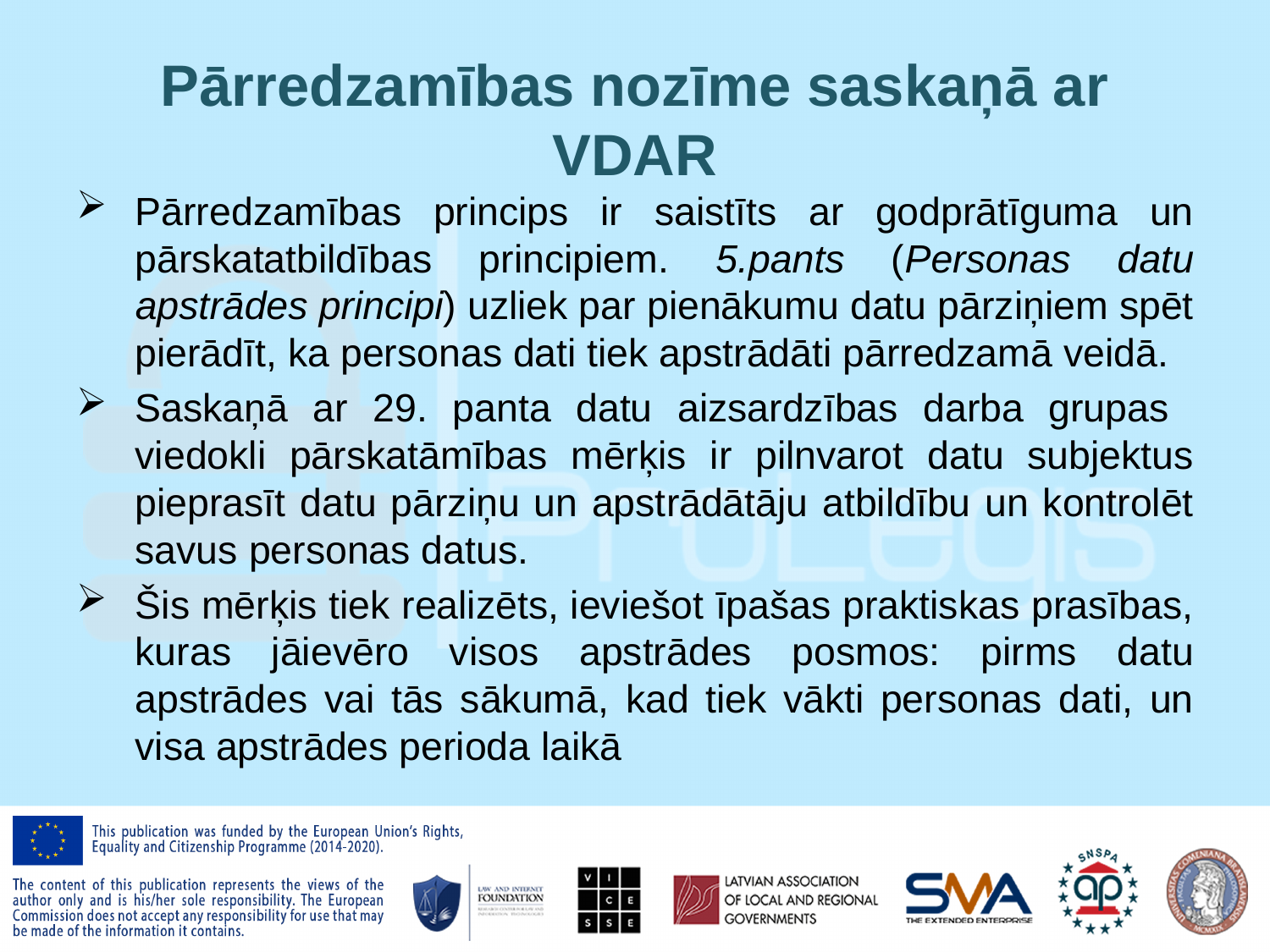

# Pārredzamības nozīme saskaņā ar VDAR
Pārredzamības princips ir saistīts ar godprātīguma un pārskatatbildības principiem. 5.pants (Personas datu apstrādes principi) uzliek par pienākumu datu pārziņiem spēt pierādīt, ka personas dati tiek apstrādāti pārredzamā veidā.
Saskaņā ar 29. panta datu aizsardzības darba grupas  viedokli pārskatāmības mērķis ir pilnvarot datu subjektus pieprasīt datu pārziņu un apstrādātāju atbildību un kontrolēt savus personas datus.
Šis mērķis tiek realizēts, ieviešot īpašas praktiskas prasības, kuras jāievēro visos apstrādes posmos: pirms datu apstrādes vai tās sākumā, kad tiek vākti personas dati, un visa apstrādes perioda laikā